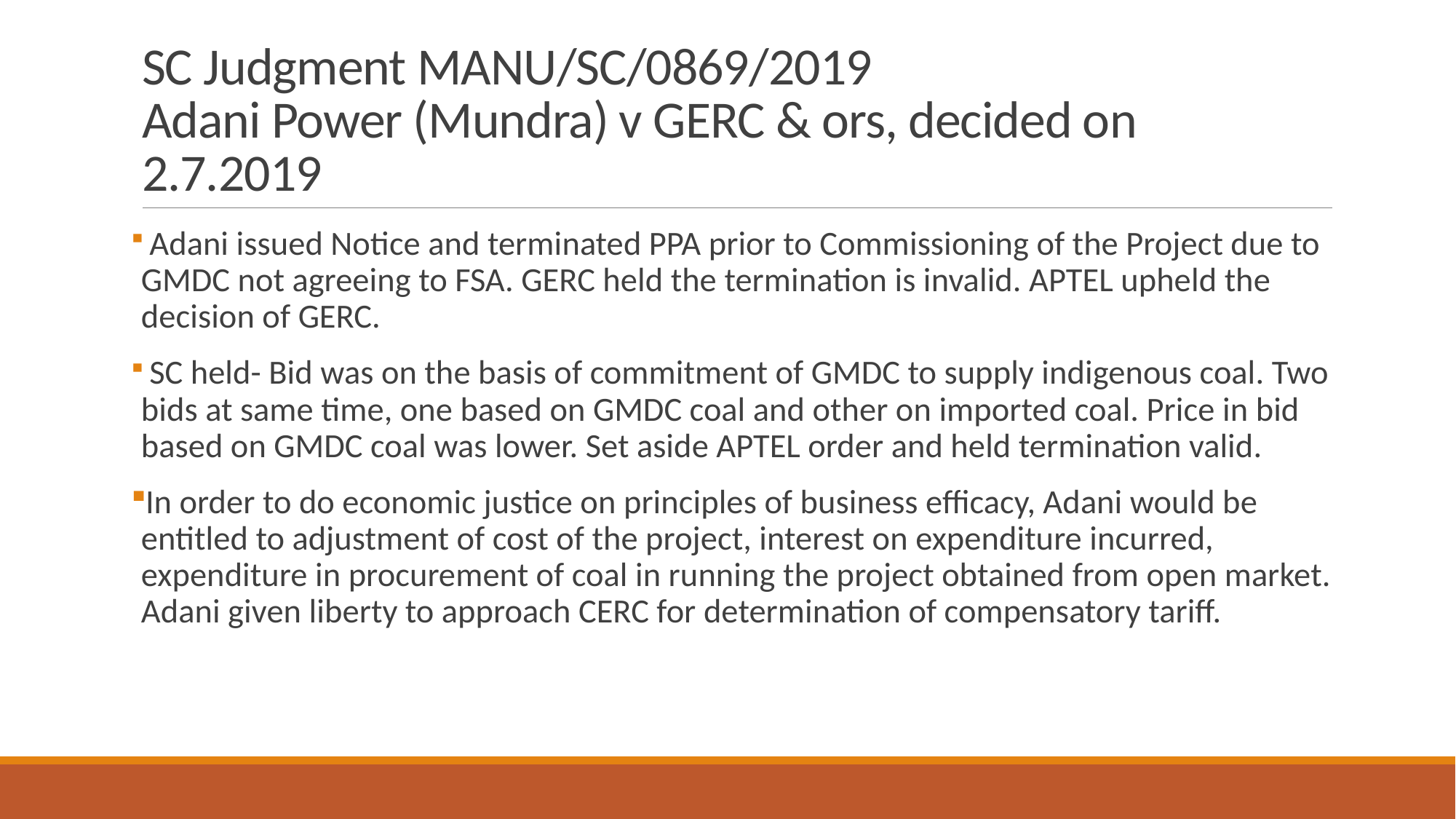

# SC Judgment MANU/SC/0869/2019 Adani Power (Mundra) v GERC & ors, decided on 2.7.2019
 Adani issued Notice and terminated PPA prior to Commissioning of the Project due to GMDC not agreeing to FSA. GERC held the termination is invalid. APTEL upheld the decision of GERC.
 SC held- Bid was on the basis of commitment of GMDC to supply indigenous coal. Two bids at same time, one based on GMDC coal and other on imported coal. Price in bid based on GMDC coal was lower. Set aside APTEL order and held termination valid.
In order to do economic justice on principles of business efficacy, Adani would be entitled to adjustment of cost of the project, interest on expenditure incurred, expenditure in procurement of coal in running the project obtained from open market. Adani given liberty to approach CERC for determination of compensatory tariff.